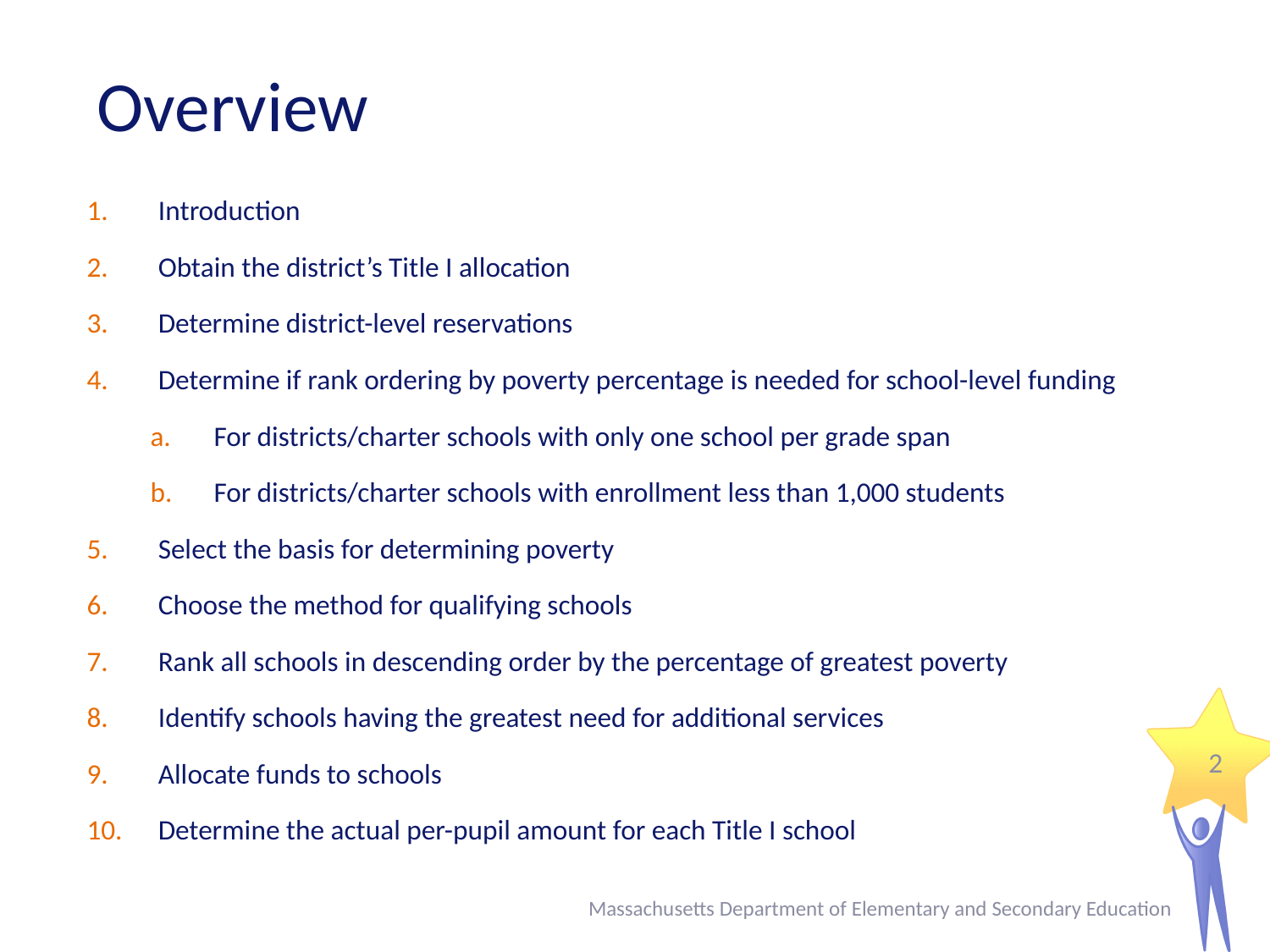

# Overview
Introduction
Obtain the district’s Title I allocation
Determine district-level reservations
Determine if rank ordering by poverty percentage is needed for school-level funding
For districts/charter schools with only one school per grade span
For districts/charter schools with enrollment less than 1,000 students
Select the basis for determining poverty
Choose the method for qualifying schools
Rank all schools in descending order by the percentage of greatest poverty
Identify schools having the greatest need for additional services
Allocate funds to schools
Determine the actual per-pupil amount for each Title I school
2
Massachusetts Department of Elementary and Secondary Education